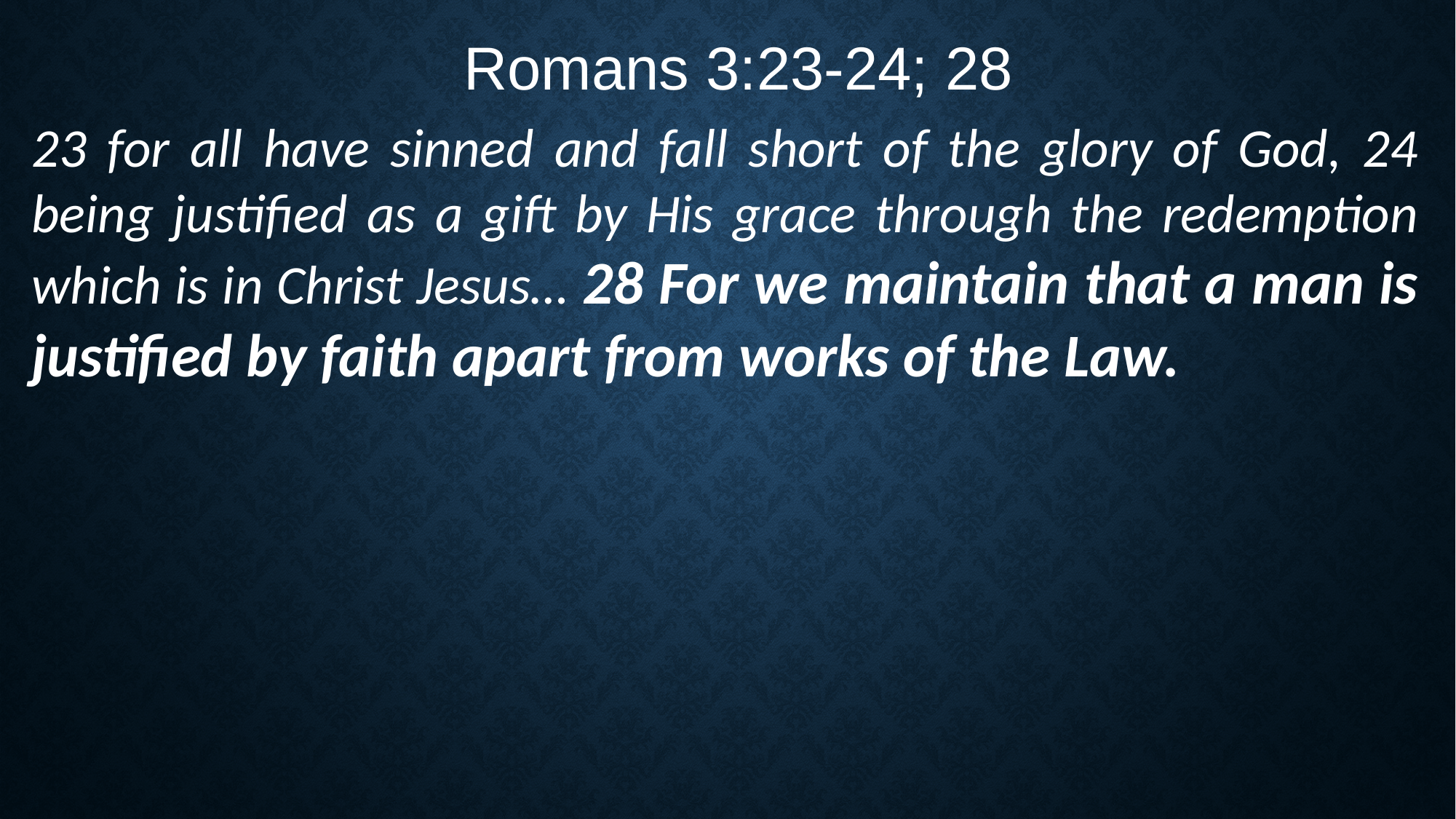

Romans 3:23-24; 28
23 for all have sinned and fall short of the glory of God, 24 being justified as a gift by His grace through the redemption which is in Christ Jesus… 28 For we maintain that a man is justified by faith apart from works of the Law.